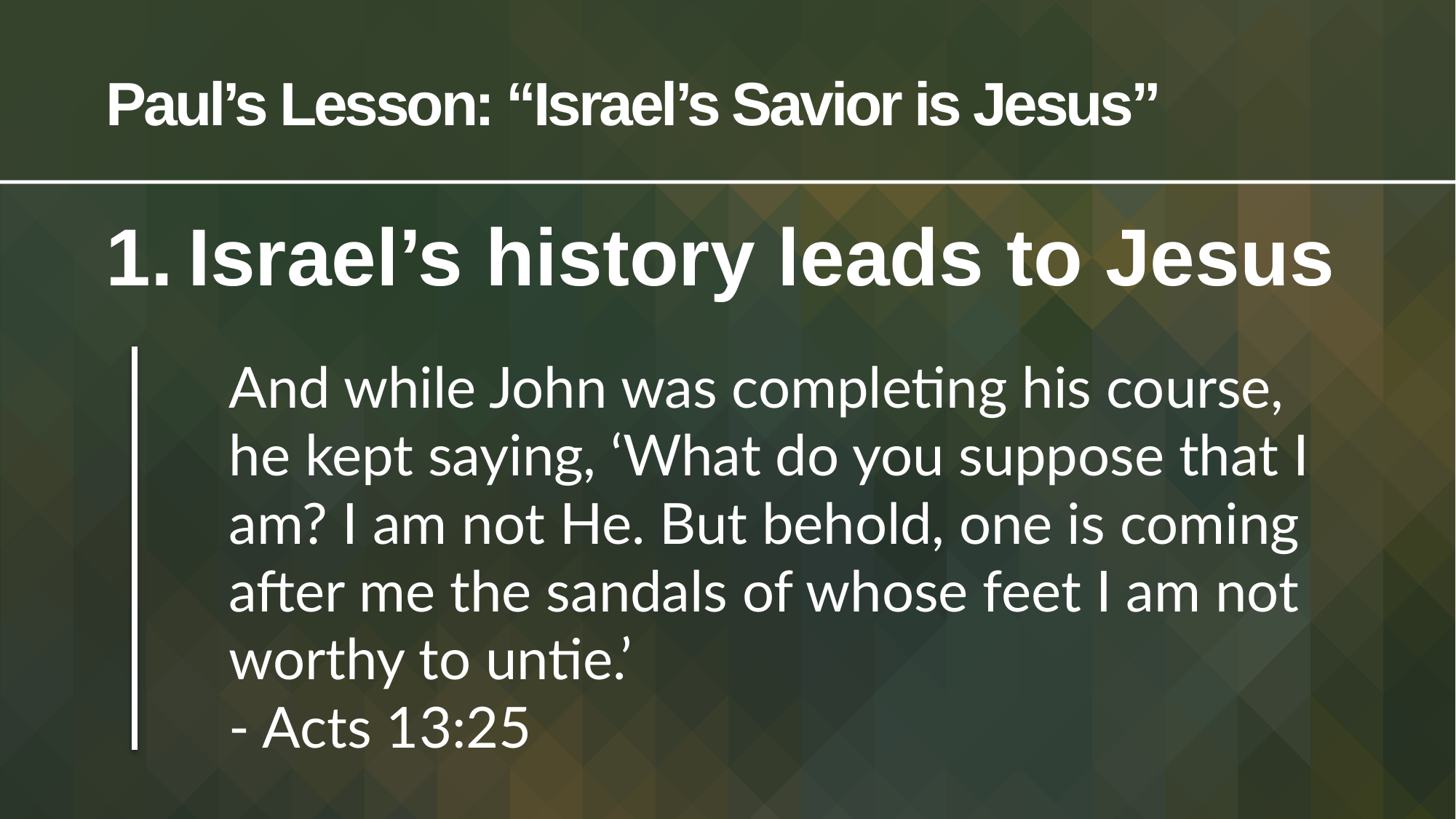

# Paul’s Lesson: “Israel’s Savior is Jesus”
Israel’s history leads to Jesus
And while John was completing his course, he kept saying, ‘What do you suppose that I am? I am not He. But behold, one is coming after me the sandals of whose feet I am not worthy to untie.’
- Acts 13:25